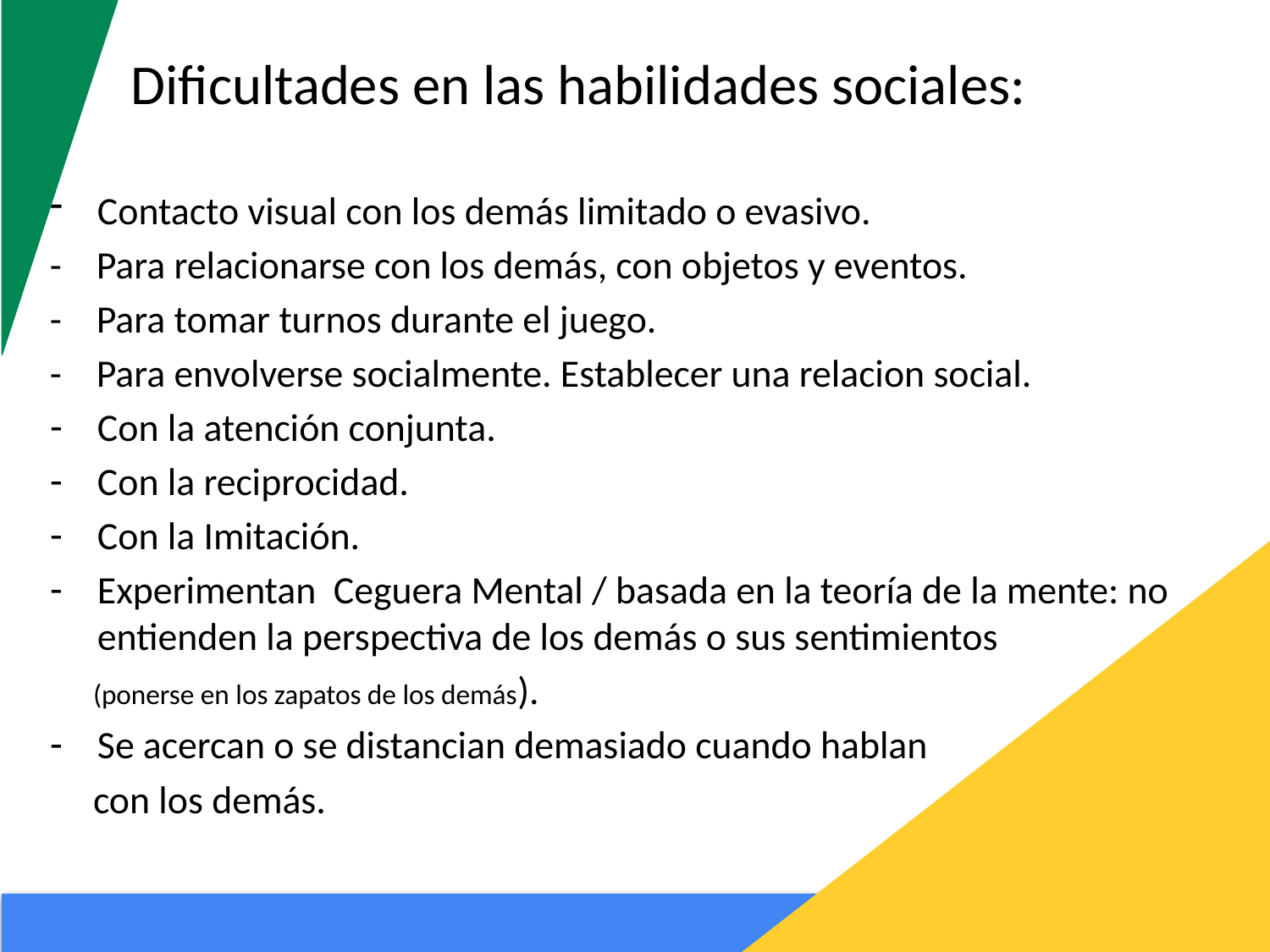

#
 Dificultades en las habilidades sociales:
Contacto visual con los demás limitado o evasivo.
-    Para relacionarse con los demás, con objetos y eventos.
-    Para tomar turnos durante el juego.
-    Para envolverse socialmente. Establecer una relacion social.
Con la atención conjunta.
Con la reciprocidad.
Con la Imitación.
Experimentan  Ceguera Mental / basada en la teoría de la mente: no entienden la perspectiva de los demás o sus sentimientos
     (ponerse en los zapatos de los demás).
Se acercan o se distancian demasiado cuando hablan
     con los demás.